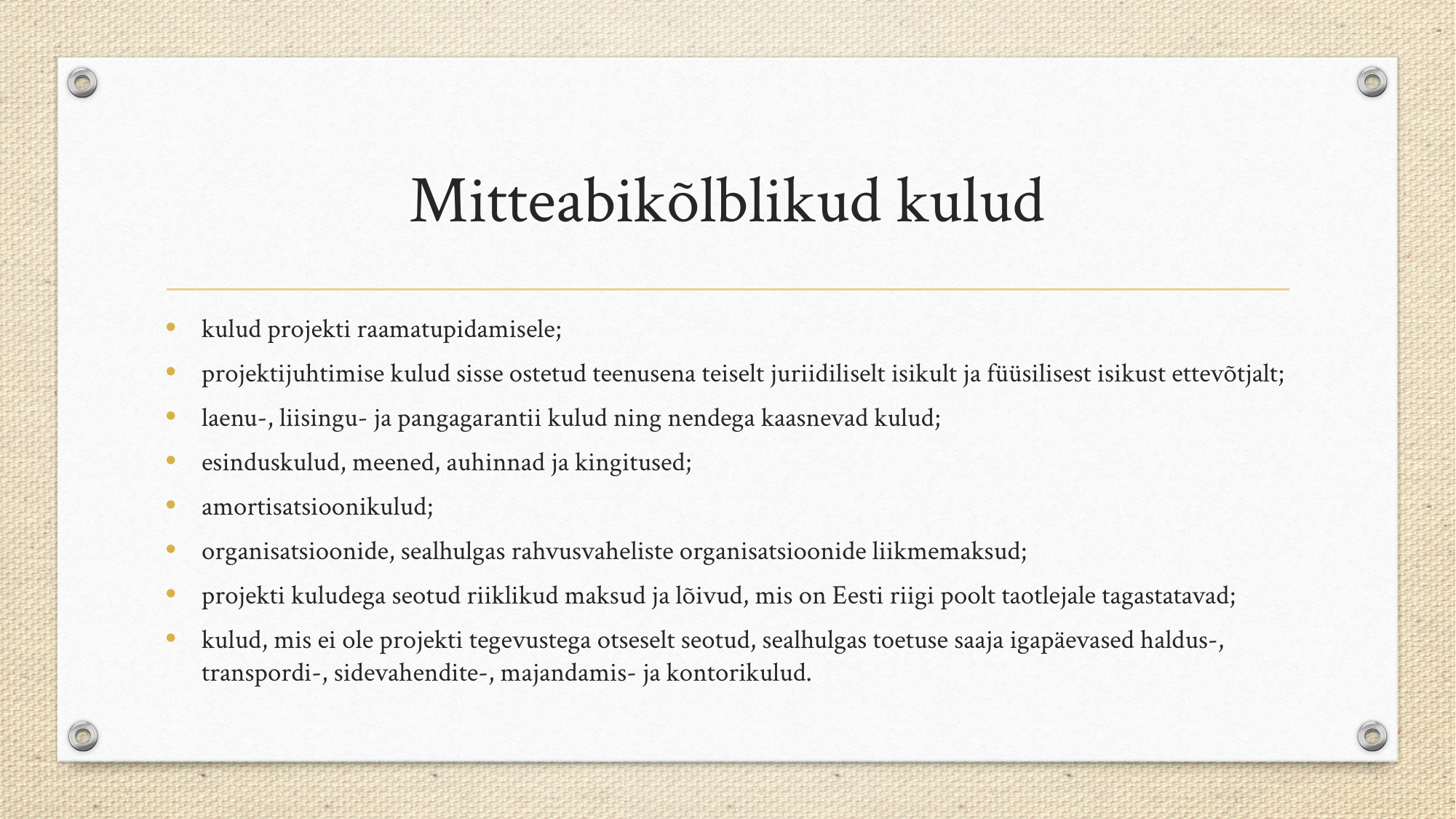

# Mitteabikõlblikud kulud
kulud projekti raamatupidamisele;
projektijuhtimise kulud sisse ostetud teenusena teiselt juriidiliselt isikult ja füüsilisest isikust ettevõtjalt;
laenu-, liisingu- ja pangagarantii kulud ning nendega kaasnevad kulud;
esinduskulud, meened, auhinnad ja kingitused;
amortisatsioonikulud;
organisatsioonide, sealhulgas rahvusvaheliste organisatsioonide liikmemaksud;
projekti kuludega seotud riiklikud maksud ja lõivud, mis on Eesti riigi poolt taotlejale tagastatavad;
kulud, mis ei ole projekti tegevustega otseselt seotud, sealhulgas toetuse saaja igapäevased haldus-, transpordi-, sidevahendite-, majandamis- ja kontorikulud.